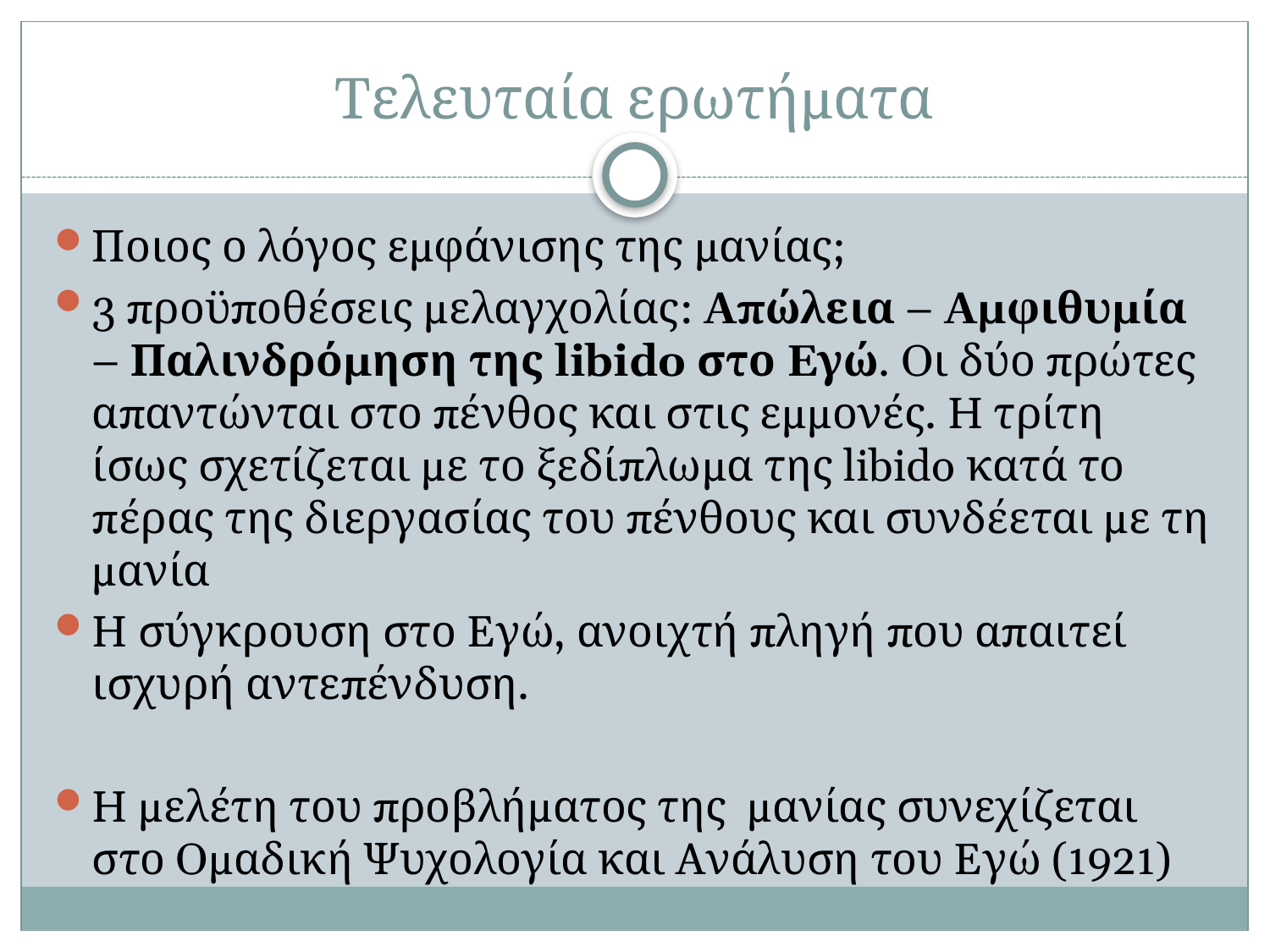

# Τελευταία ερωτήματα
Ποιος ο λόγος εμφάνισης της μανίας;
3 προϋποθέσεις μελαγχολίας: Απώλεια – Αμφιθυμία – Παλινδρόμηση της libido στο Εγώ. Οι δύο πρώτες απαντώνται στο πένθος και στις εμμονές. Η τρίτη ίσως σχετίζεται με το ξεδίπλωμα της libido κατά το πέρας της διεργασίας του πένθους και συνδέεται με τη μανία
Η σύγκρουση στο Εγώ, ανοιχτή πληγή που απαιτεί ισχυρή αντεπένδυση.

Η μελέτη του προβλήματος της  μανίας συνεχίζεται στο Ομαδική Ψυχολογία και Ανάλυση του Εγώ (1921)